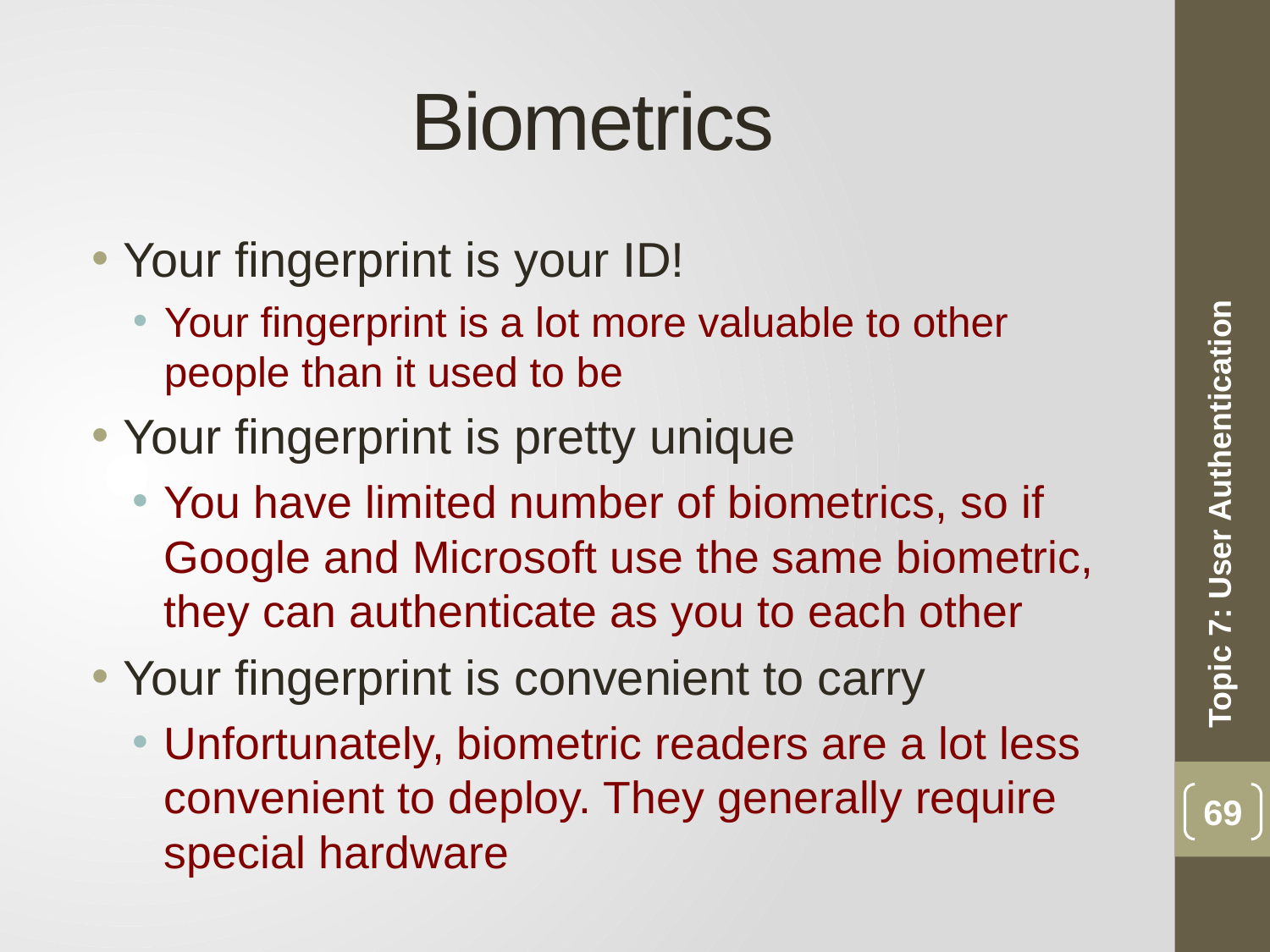

# Biometrics
Your fingerprint is your ID!
Your fingerprint is a lot more valuable to other people than it used to be
Your fingerprint is pretty unique
You have limited number of biometrics, so if Google and Microsoft use the same biometric, they can authenticate as you to each other
Your fingerprint is convenient to carry
Unfortunately, biometric readers are a lot less convenient to deploy. They generally require special hardware
Topic 7: User Authentication
69